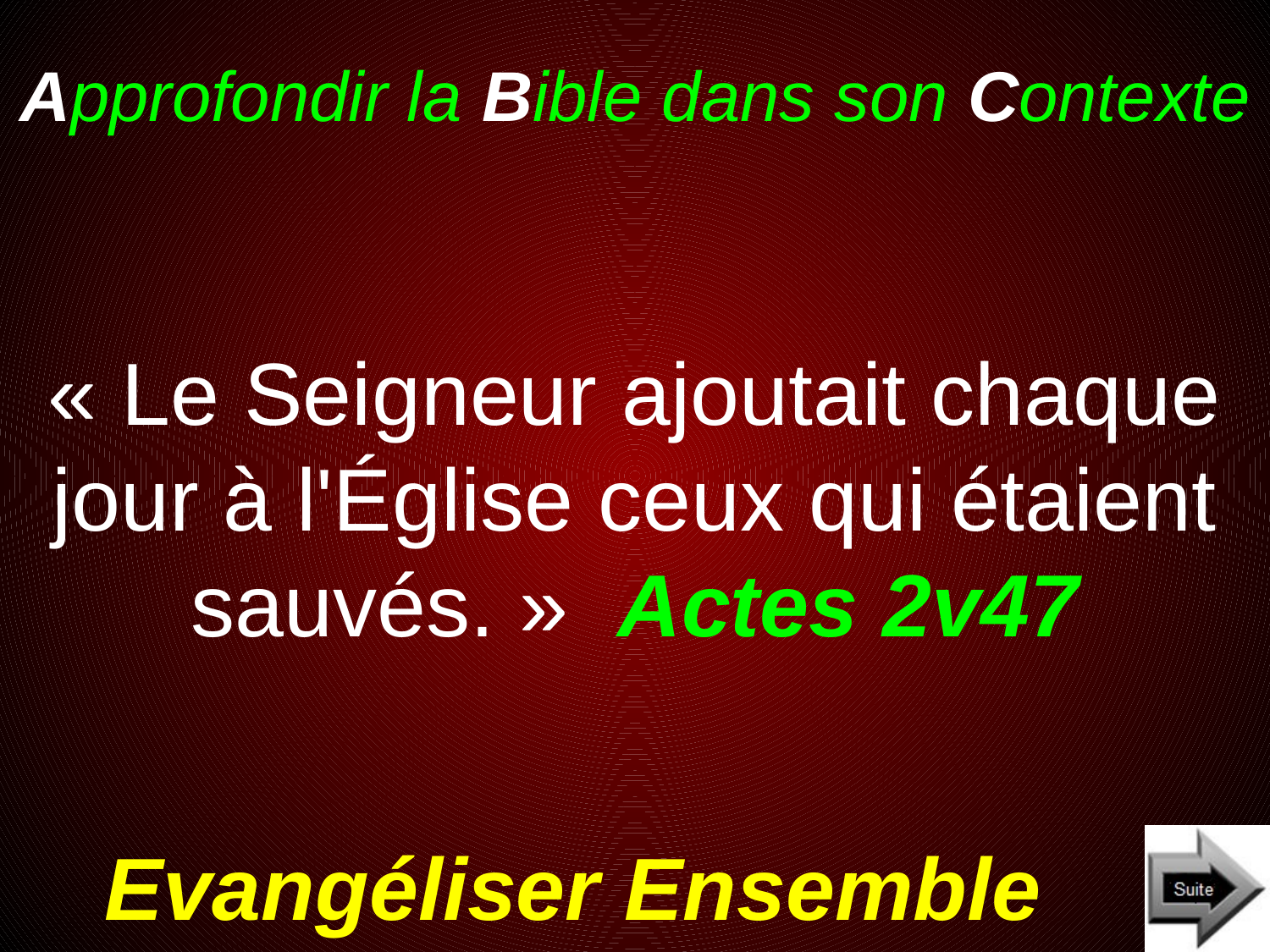

# Approfondir la Bible dans son Contexte
« Le Seigneur ajoutait chaque jour à l'Église ceux qui étaient sauvés. »  Actes 2v47
Evangéliser Ensemble